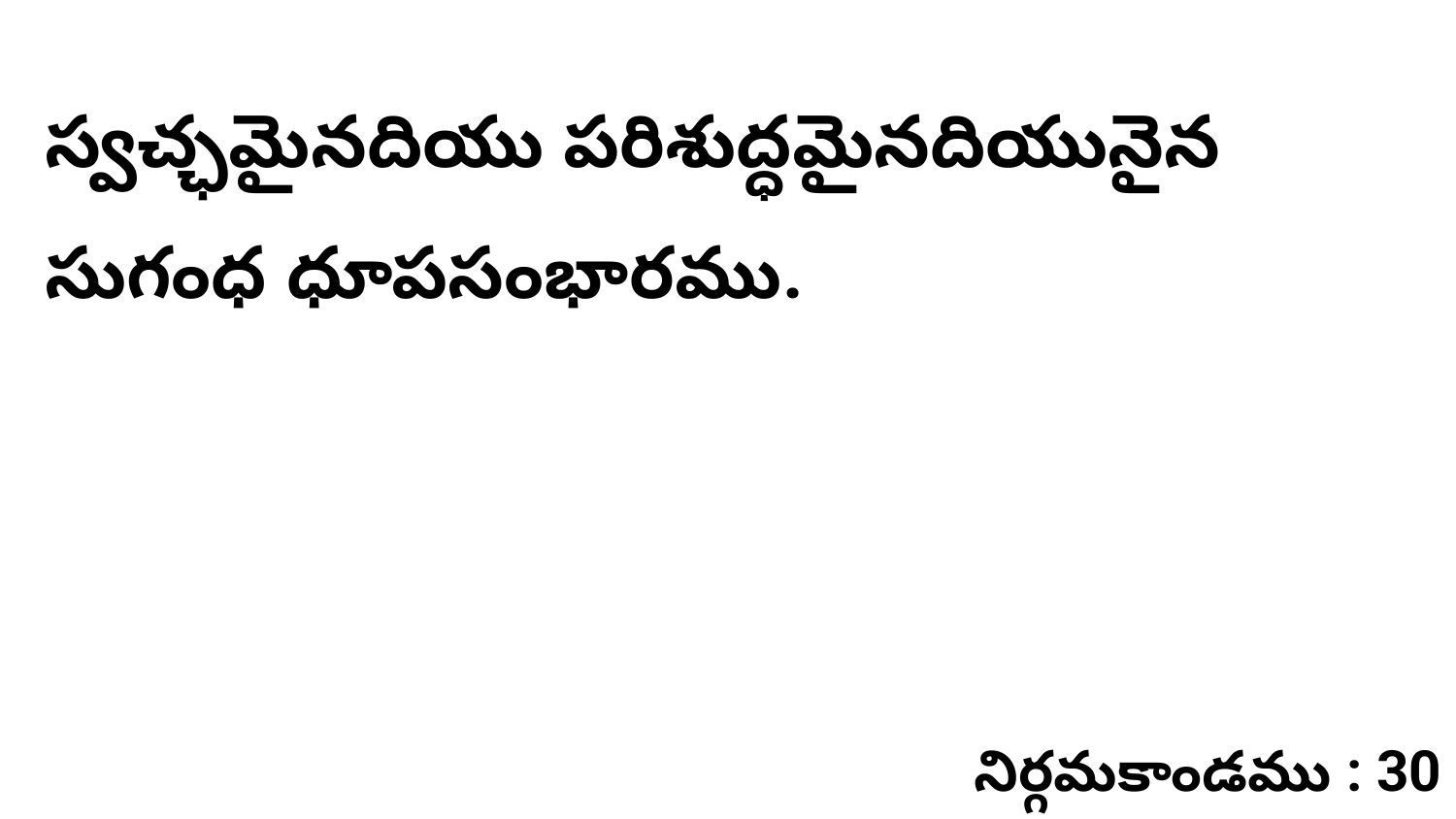

స్వచ్ఛమైనదియు పరిశుద్ధమైనదియునైన సుగంధ ధూపసంభారము.
నిర్గమకాండము : 30